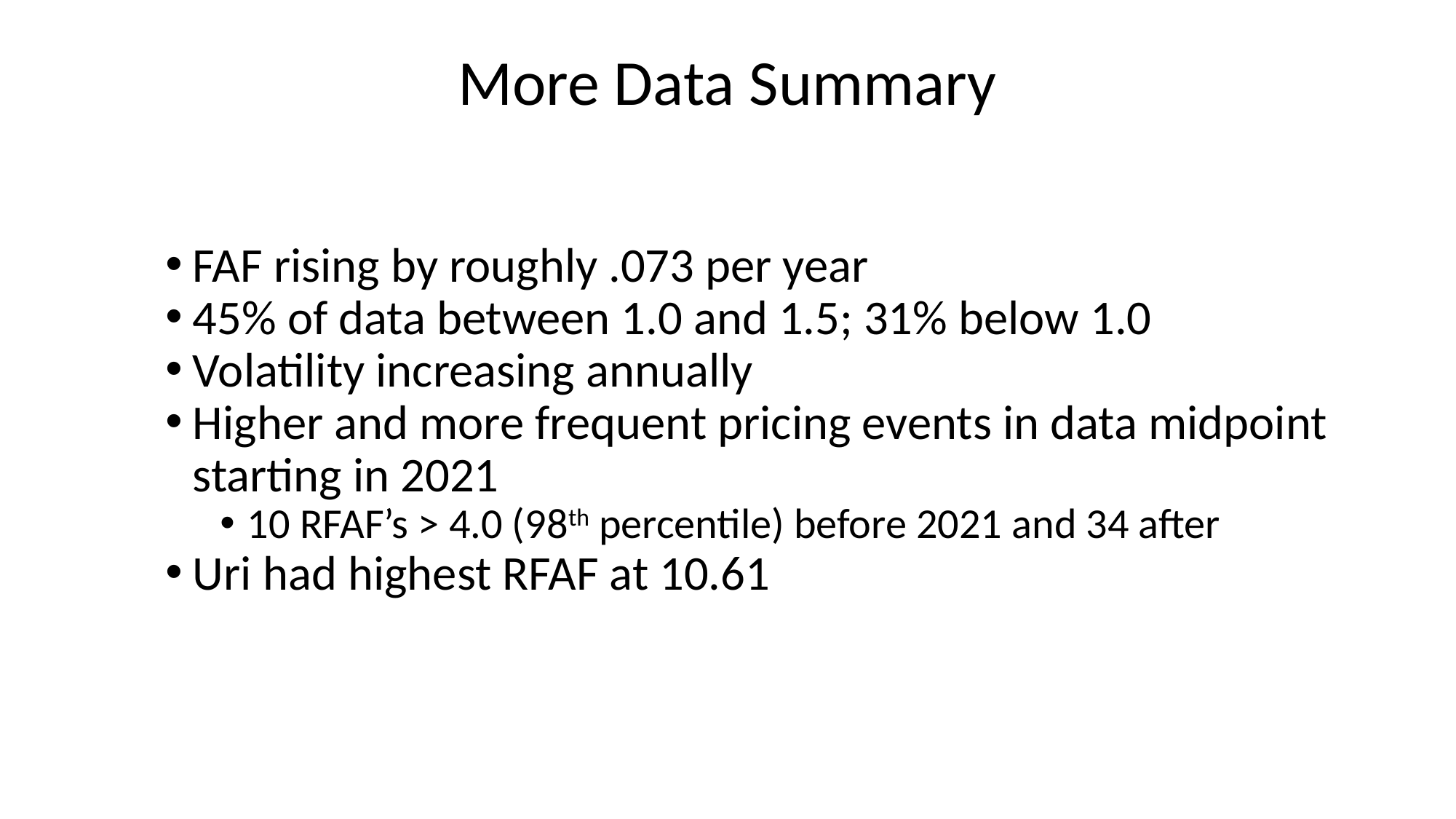

# More Data Summary

FAF rising by roughly .073 per year
45% of data between 1.0 and 1.5; 31% below 1.0
Volatility increasing annually
Higher and more frequent pricing events in data midpoint starting in 2021
10 RFAF’s > 4.0 (98th percentile) before 2021 and 34 after
Uri had highest RFAF at 10.61